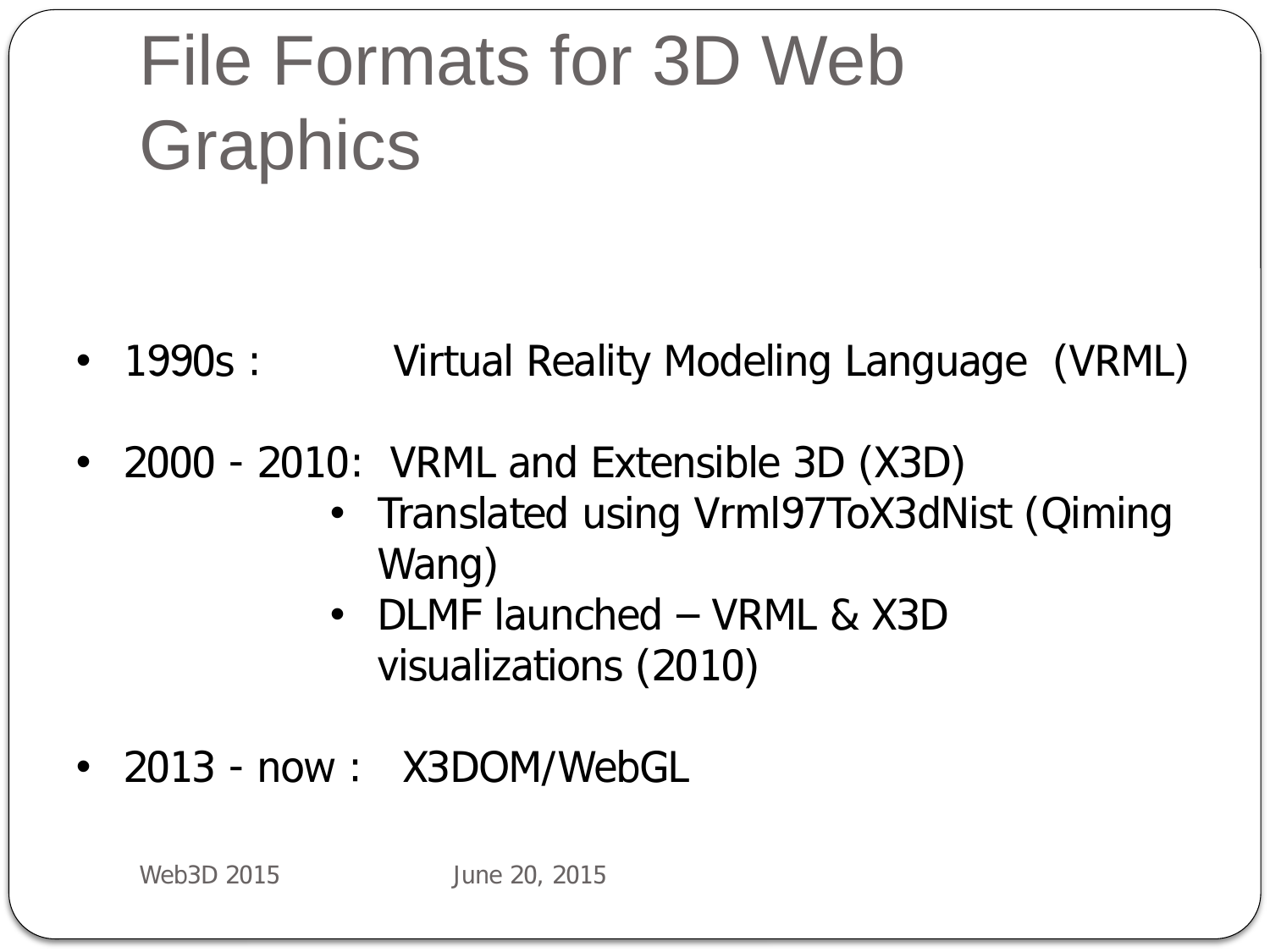

# File Formats for 3D Web Graphics
1990s :          Virtual Reality Modeling Language  (VRML)

2000 - 2010:  VRML and Extensible 3D (X3D)
Translated using Vrml97ToX3dNist (Qiming Wang)
DLMF launched – VRML & X3D visualizations (2010)

2013 - now :   X3DOM/WebGL
Web3D 2015                      June 20, 2015